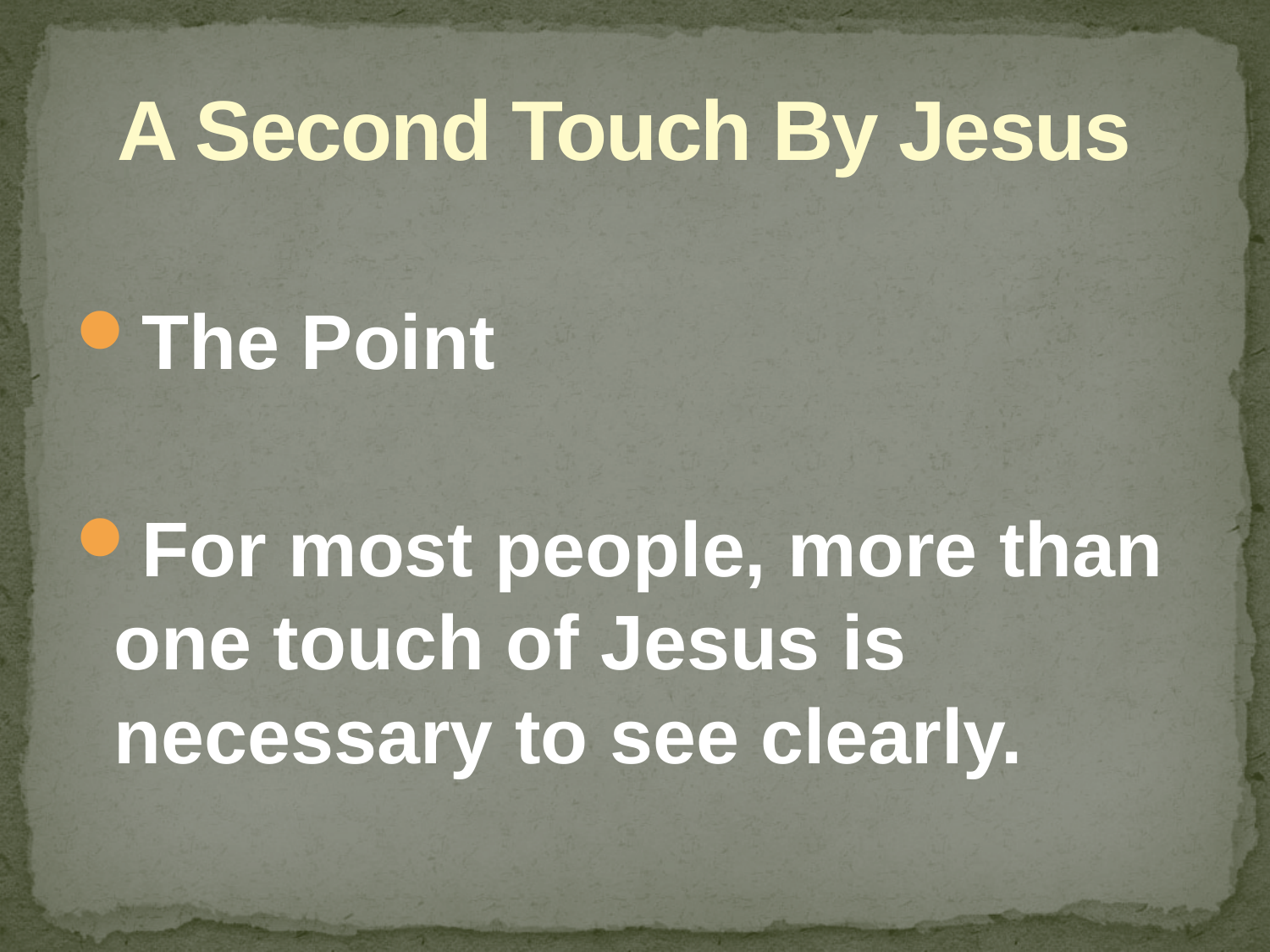

# A Second Touch By Jesus
The Point

For most people, more than one touch of Jesus is necessary to see clearly.